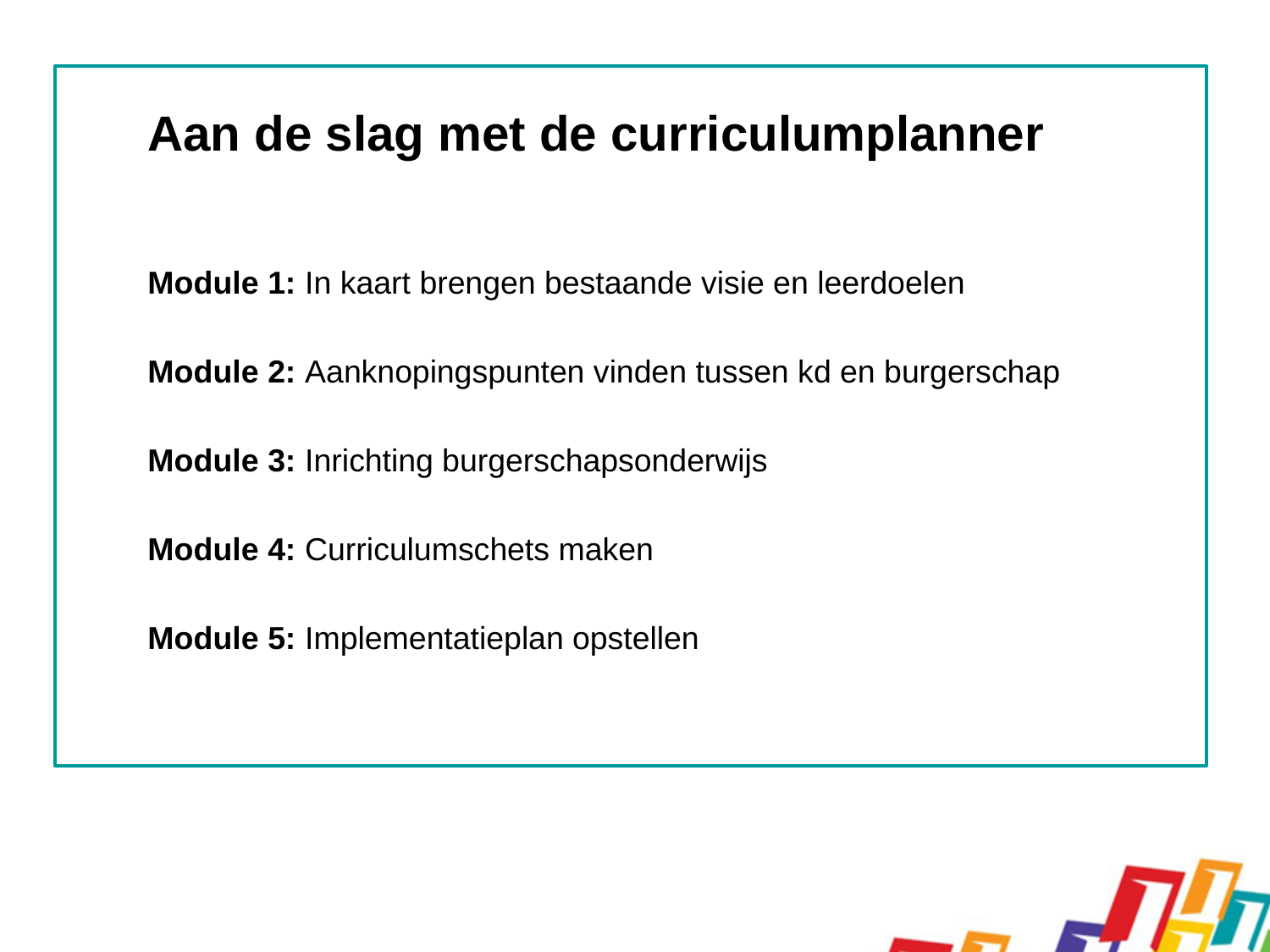

# Aan de slag met de curriculumplanner
Module 1: In kaart brengen bestaande visie en leerdoelen

Module 2: Aanknopingspunten vinden tussen kd en burgerschap

Module 3: Inrichting burgerschapsonderwijs

Module 4: Curriculumschets maken

Module 5: Implementatieplan opstellen